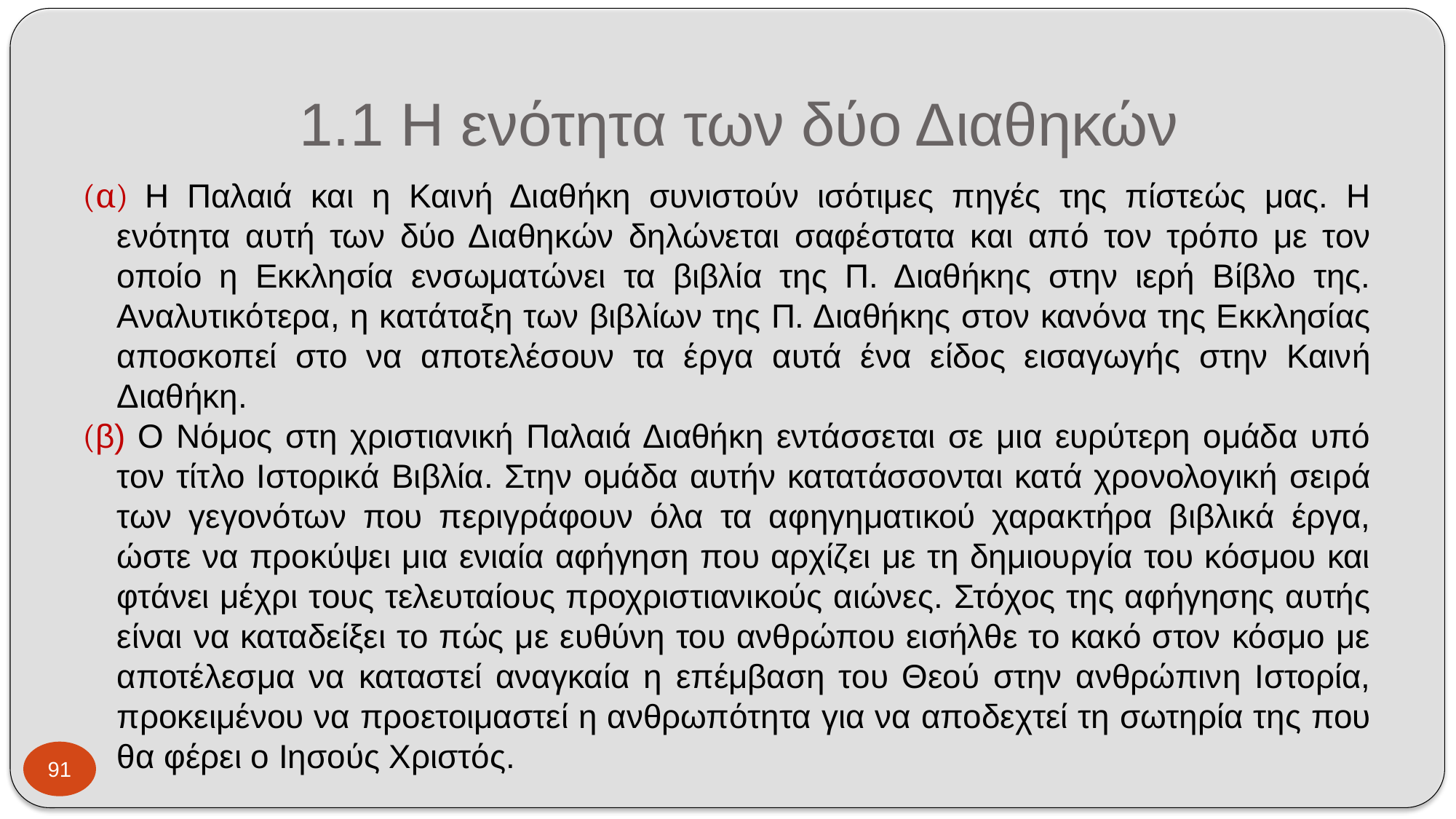

# 1.1 Η ενότητα των δύο Διαθηκών
(α) Η Παλαιά και η Καινή Διαθήκη συνιστούν ισότιμες πηγές της πίστεώς μας. Η ενότητα αυτή των δύο Διαθηκών δηλώνεται σαφέστατα και από τον τρόπο με τον οποίο η Εκκλησία ενσωματώνει τα βιβλία της Π. Διαθήκης στην ιερή Βίβλο της. Αναλυτικότερα, η κατάταξη των βιβλίων της Π. Διαθήκης στον κανόνα της Εκκλησίας αποσκοπεί στο να αποτελέσουν τα έργα αυτά ένα είδος εισαγωγής στην Καινή Διαθήκη.
(β) Ο Νόμος στη χριστιανική Παλαιά Διαθήκη εντάσσεται σε μια ευρύτερη ομάδα υπό τον τίτλο Ιστορικά Βιβλία. Στην ομάδα αυτήν κατατάσσονται κατά χρονολογική σειρά των γεγονότων που περιγράφουν όλα τα αφηγηματικού χαρακτήρα βιβλικά έργα, ώστε να προκύψει μια ενιαία αφήγηση που αρχίζει με τη δημιουργία του κόσμου και φτάνει μέχρι τους τελευταίους προχριστιανικούς αιώνες. Στόχος της αφήγησης αυτής είναι να καταδείξει το πώς με ευθύνη του ανθρώπου εισήλθε το κακό στον κόσμο με αποτέλεσμα να καταστεί αναγκαία η επέμβαση του Θεού στην ανθρώπινη Ιστορία, προκειμένου να προετοιμαστεί η ανθρωπότητα για να αποδεχτεί τη σωτηρία της που θα φέρει ο Ιησούς Χριστός.
91